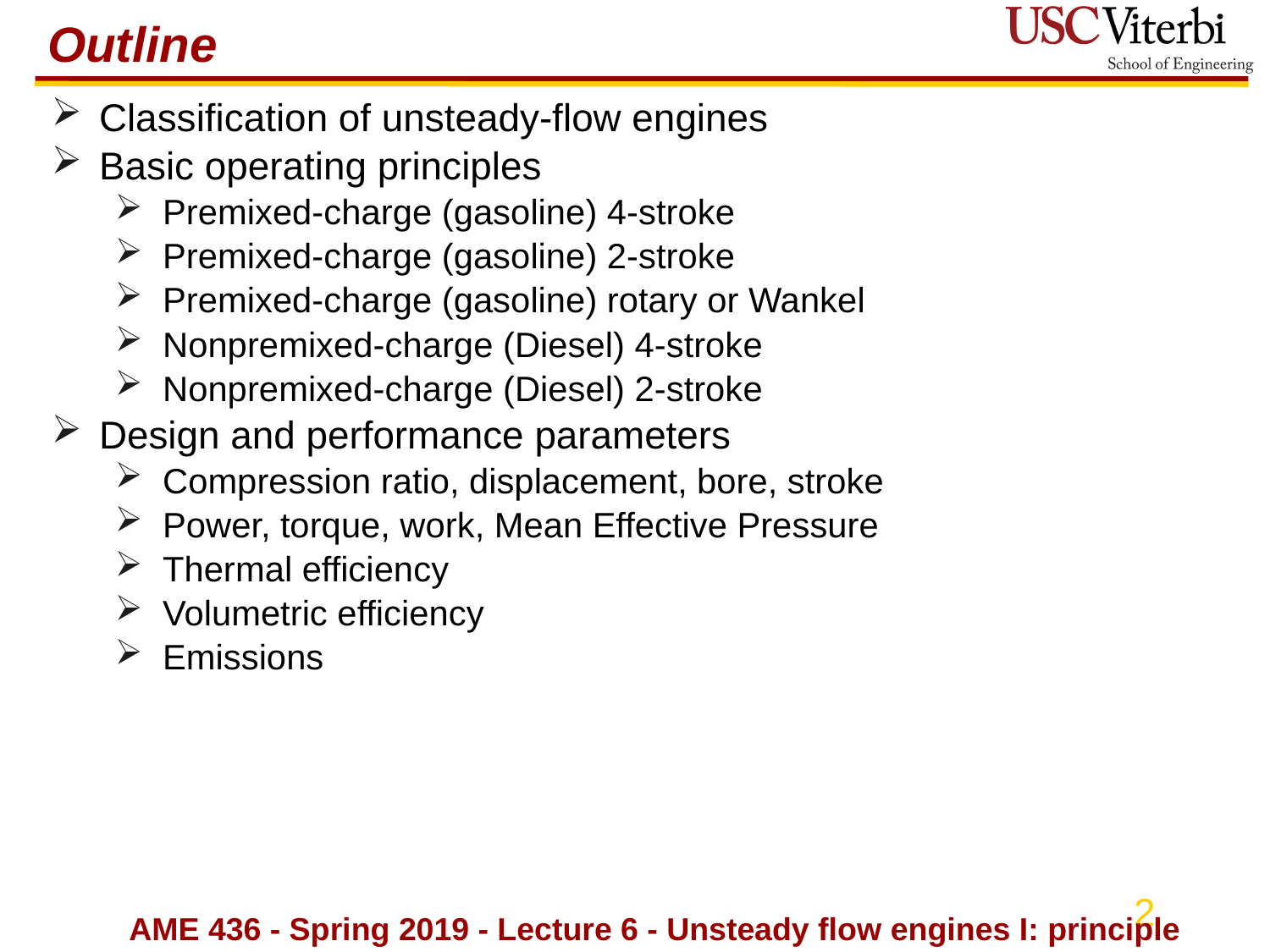

# Outline
Classification of unsteady-flow engines
Basic operating principles
Premixed-charge (gasoline) 4-stroke
Premixed-charge (gasoline) 2-stroke
Premixed-charge (gasoline) rotary or Wankel
Nonpremixed-charge (Diesel) 4-stroke
Nonpremixed-charge (Diesel) 2-stroke
Design and performance parameters
Compression ratio, displacement, bore, stroke
Power, torque, work, Mean Effective Pressure
Thermal efficiency
Volumetric efficiency
Emissions
AME 436 - Spring 2019 - Lecture 6 - Unsteady flow engines I: principles